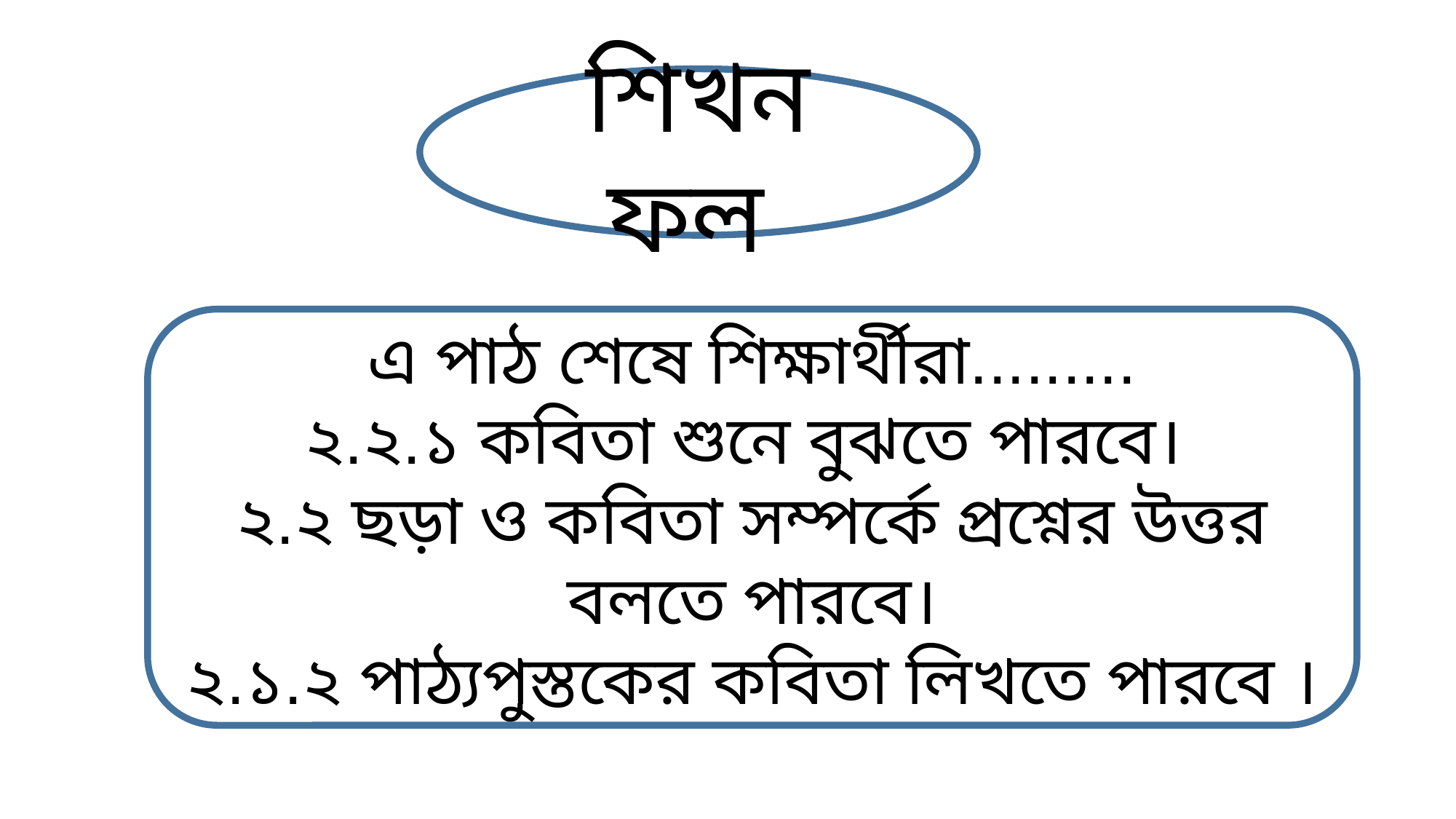

শিখন ফল
এ পাঠ শেষে শিক্ষার্থীরা.........
২.২.১ কবিতা শুনে বুঝতে পারবে।
২.২ ছড়া ও কবিতা সম্পর্কে প্রশ্নের উত্তর বলতে পারবে।
২.১.২ পাঠ্যপুস্তকের কবিতা লিখতে পারবে ।